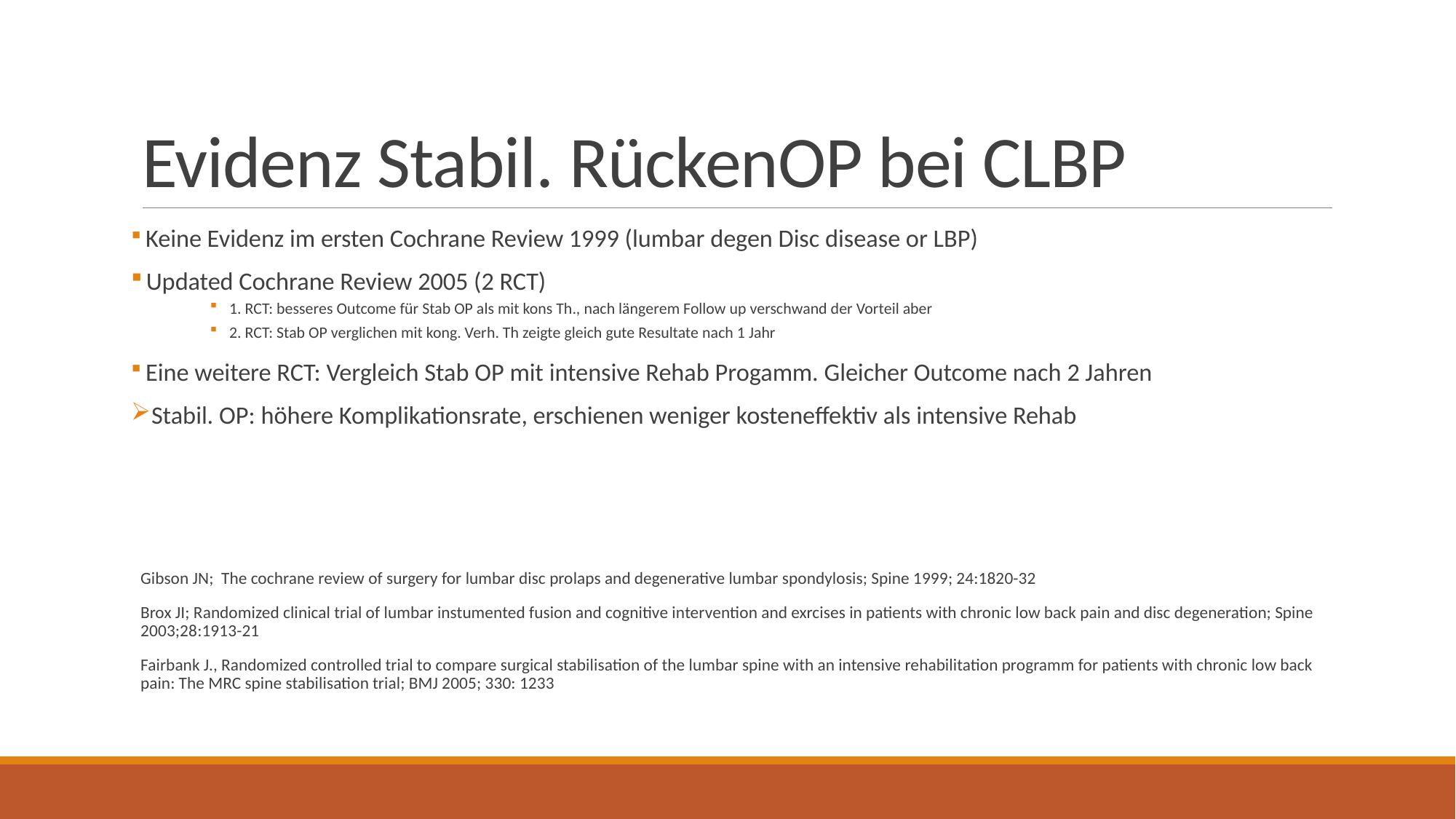

# Evidenz Stabil. RückenOP bei CLBP
 Keine Evidenz im ersten Cochrane Review 1999 (lumbar degen Disc disease or LBP)
 Updated Cochrane Review 2005 (2 RCT)
1. RCT: besseres Outcome für Stab OP als mit kons Th., nach längerem Follow up verschwand der Vorteil aber
2. RCT: Stab OP verglichen mit kong. Verh. Th zeigte gleich gute Resultate nach 1 Jahr
 Eine weitere RCT: Vergleich Stab OP mit intensive Rehab Progamm. Gleicher Outcome nach 2 Jahren
 Stabil. OP: höhere Komplikationsrate, erschienen weniger kosteneffektiv als intensive Rehab

Gibson JN;  The cochrane review of surgery for lumbar disc prolaps and degenerative lumbar spondylosis; Spine 1999; 24:1820-32
Brox JI; Randomized clinical trial of lumbar instumented fusion and cognitive intervention and exrcises in patients with chronic low back pain and disc degeneration; Spine 2003;28:1913-21
Fairbank J., Randomized controlled trial to compare surgical stabilisation of the lumbar spine with an intensive rehabilitation programm for patients with chronic low back pain: The MRC spine stabilisation trial; BMJ 2005; 330: 1233